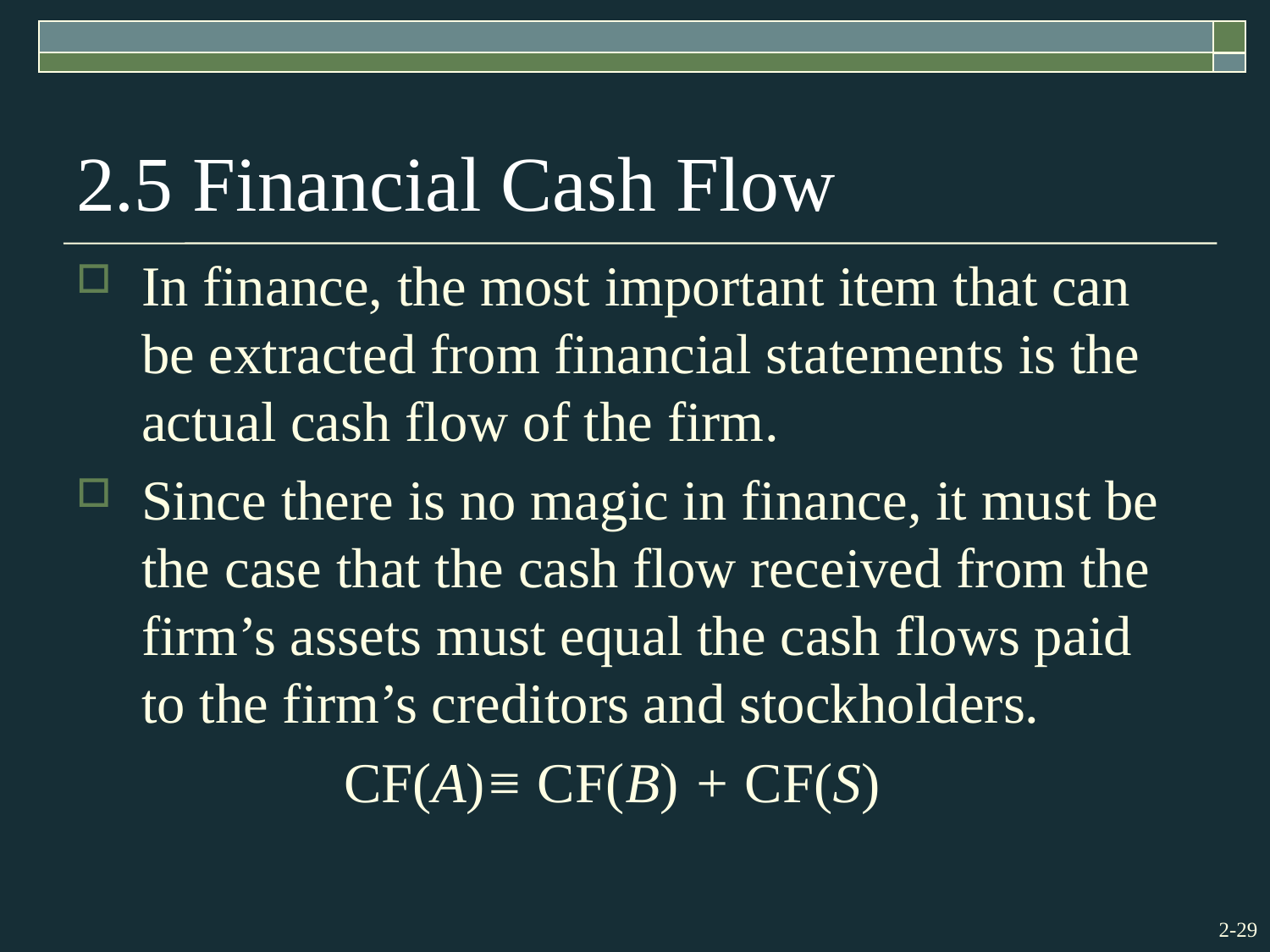

# 2.5 Financial Cash Flow
In finance, the most important item that can be extracted from financial statements is the actual cash flow of the firm.
Since there is no magic in finance, it must be the case that the cash flow received from the firm’s assets must equal the cash flows paid to the firm’s creditors and stockholders.
CF(A)≡ CF(B) + CF(S)